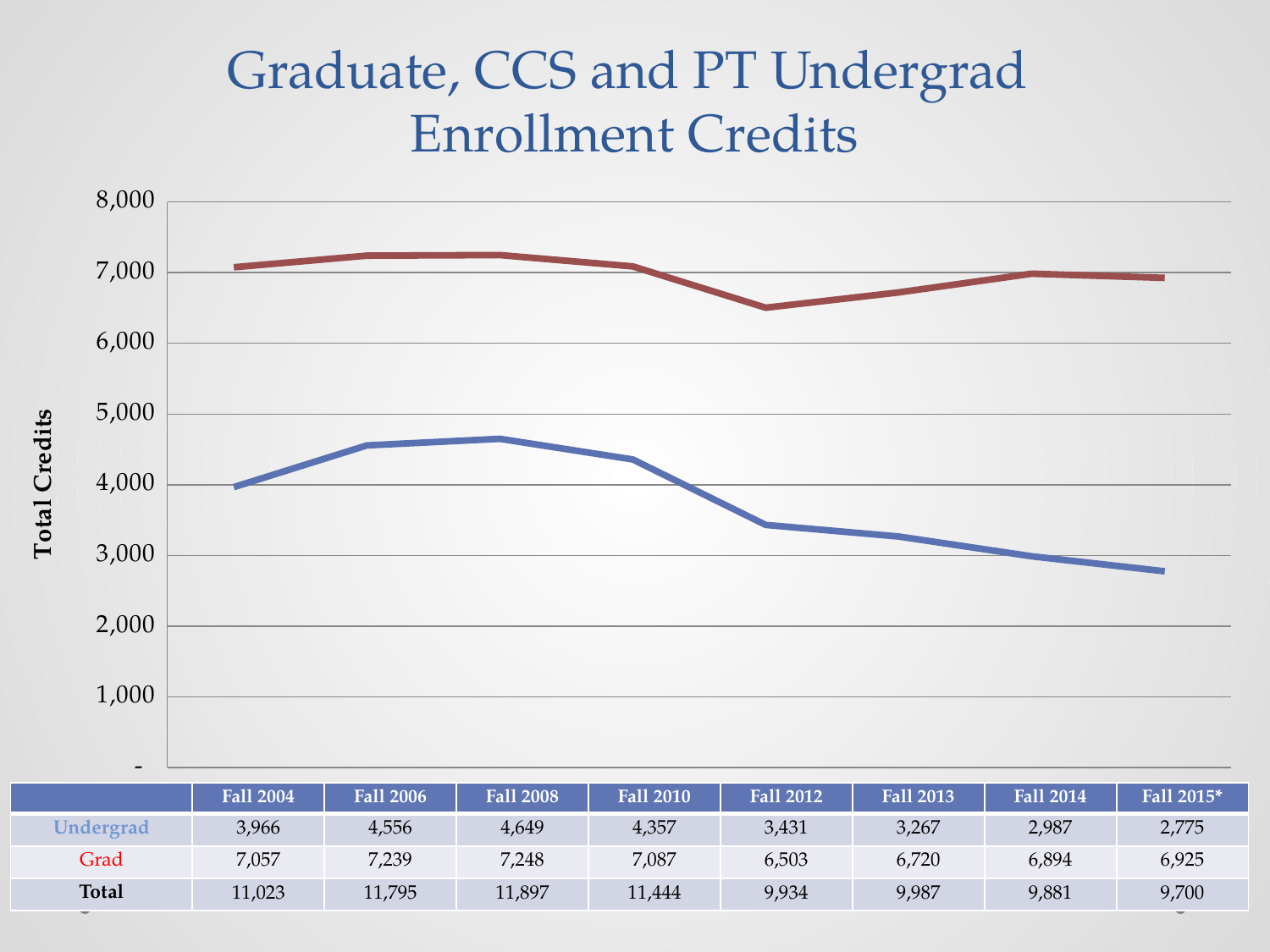

# Graduate, CCS and PT Undergrad Enrollment Credits

### Chart

| Category | PT Credits (UG & CCS) | Grad Credits |
|---|---|---|
| Fall 2004 | 3966.0 | 7075.0 |
| Fall 2006 | 4556.0 | 7239.0 |
| Fall 2008 | 4649.0 | 7248.0 |
| Fall 2010 | 4357.0 | 7087.0 |
| Fall 2012 | 3431.0 | 6503.0 |
| Fall 2013 | 3267.0 | 6720.0 |
| Fall 2014 | 2987.0 | 6984.0 |
| Fall 2015* | 2775.0 | 6925.0 |
|  | Fall 2004 | Fall 2006 | Fall 2008 | Fall 2010 | Fall 2012 | Fall 2013 | Fall 2014 | Fall 2015\* |
| --- | --- | --- | --- | --- | --- | --- | --- | --- |
| Undergrad | 3,966 | 4,556 | 4,649 | 4,357 | 3,431 | 3,267 | 2,987 | 2,775 |
| Grad | 7,057 | 7,239 | 7,248 | 7,087 | 6,503 | 6,720 | 6,894 | 6,925 |
| Total | 11,023 | 11,795 | 11,897 | 11,444 | 9,934 | 9,987 | 9,881 | 9,700 |